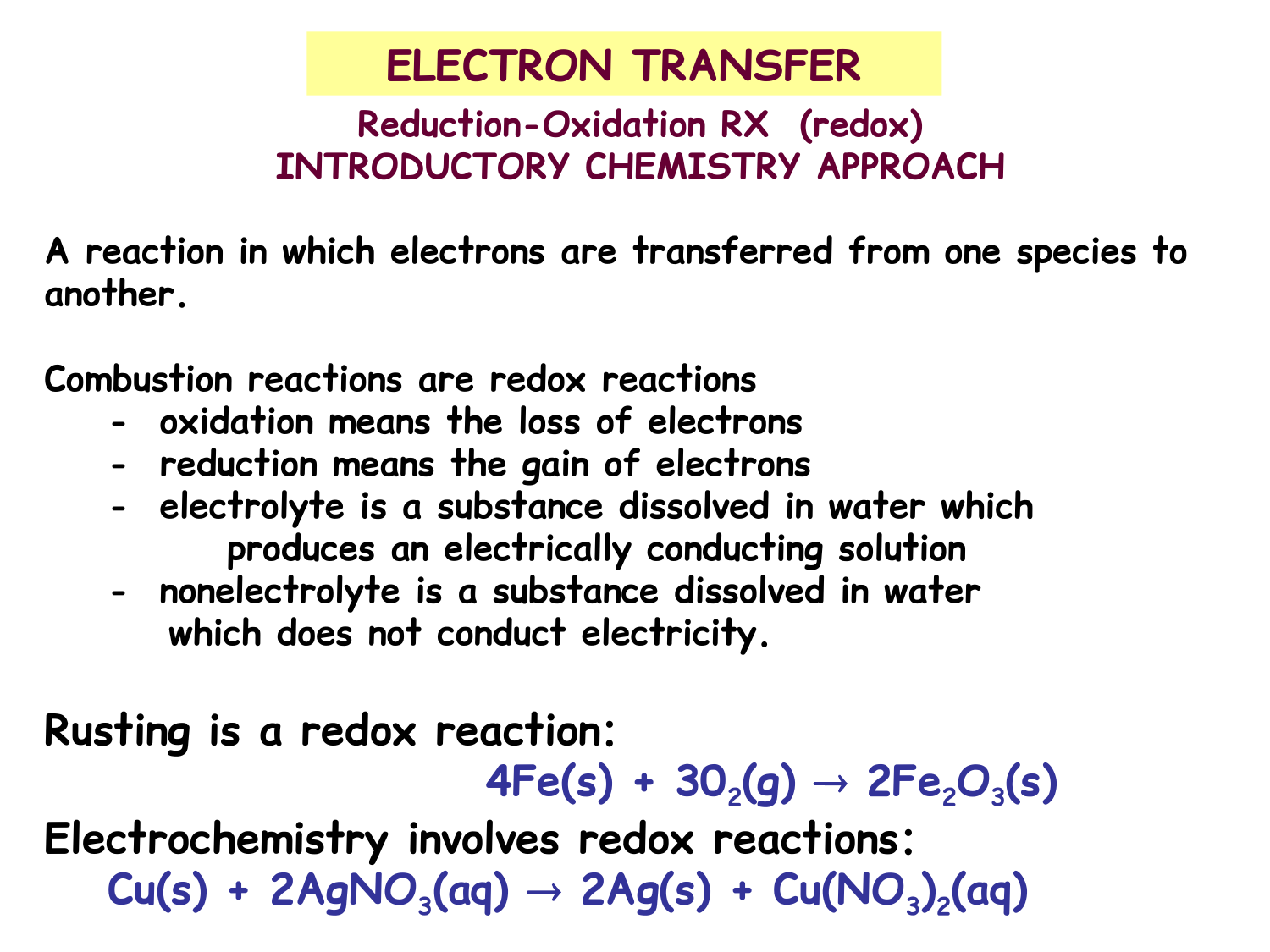

ELECTRON TRANSFER
Reduction-Oxidation RX  (redox)
INTRODUCTORY CHEMISTRY APPROACH

A reaction in which electrons are transferred from one species to another.

Combustion reactions are redox reactions
	-  oxidation means the loss of electrons
	-  reduction means the gain of electrons
	-  electrolyte is a substance dissolved in water which
            produces an electrically conducting solution
	-  nonelectrolyte is a substance dissolved in water
	    which does not conduct electricity.

Rusting is a redox reaction:
                        4Fe(s) + 302(g) → 2Fe2O3(s)
Electrochemistry involves redox reactions:
	Cu(s) + 2AgNO3(aq) → 2Ag(s) + Cu(NO3)2(aq)